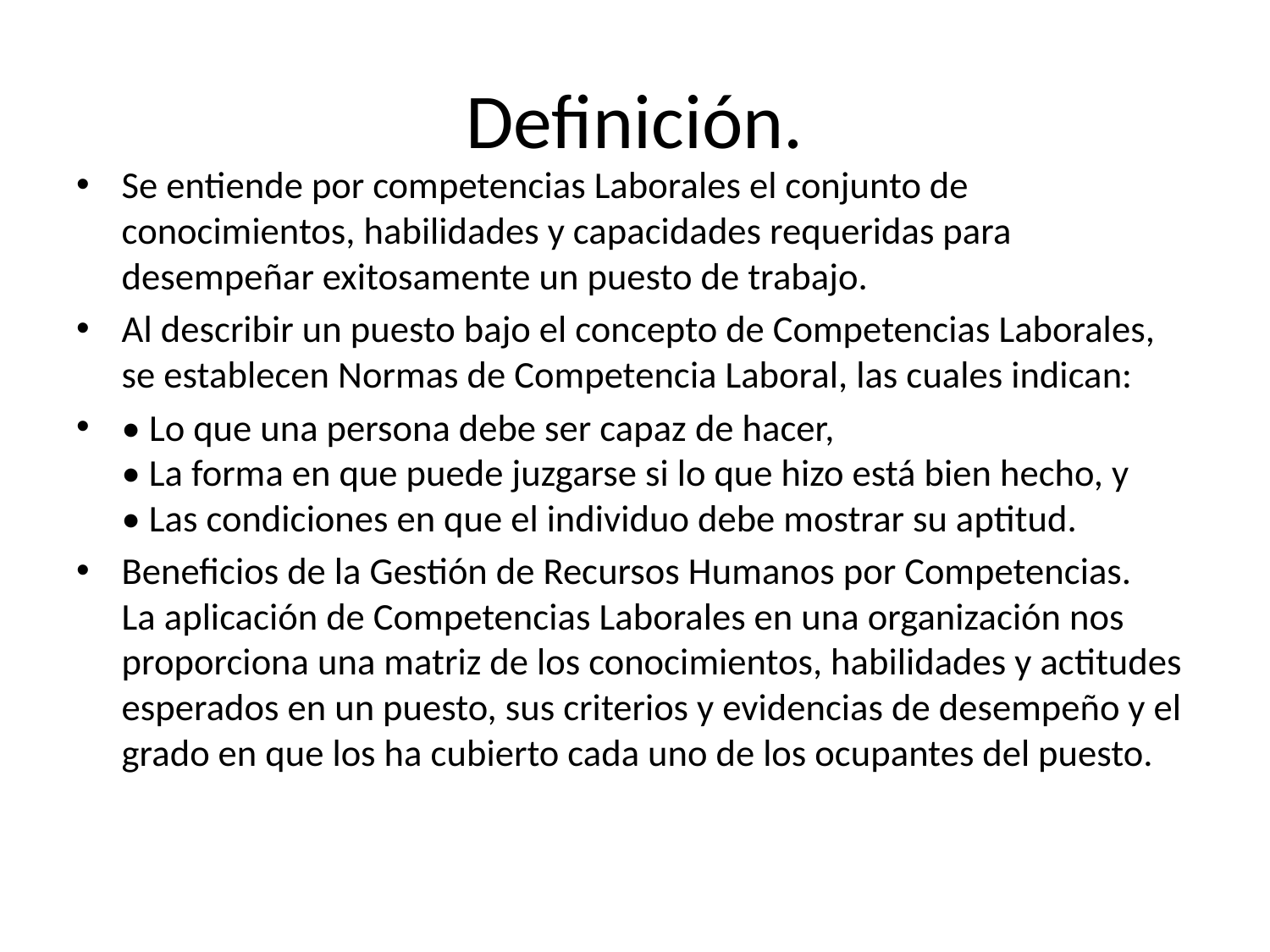

# Definición.
Se entiende por competencias Laborales el conjunto de conocimientos, habilidades y capacidades requeridas para desempeñar exitosamente un puesto de trabajo.
Al describir un puesto bajo el concepto de Competencias Laborales, se establecen Normas de Competencia Laboral, las cuales indican:
• Lo que una persona debe ser capaz de hacer,
• La forma en que puede juzgarse si lo que hizo está bien hecho, y
• Las condiciones en que el individuo debe mostrar su aptitud.
Beneficios de la Gestión de Recursos Humanos por Competencias.
La aplicación de Competencias Laborales en una organización nos proporciona una matriz de los conocimientos, habilidades y actitudes esperados en un puesto, sus criterios y evidencias de desempeño y el grado en que los ha cubierto cada uno de los ocupantes del puesto.